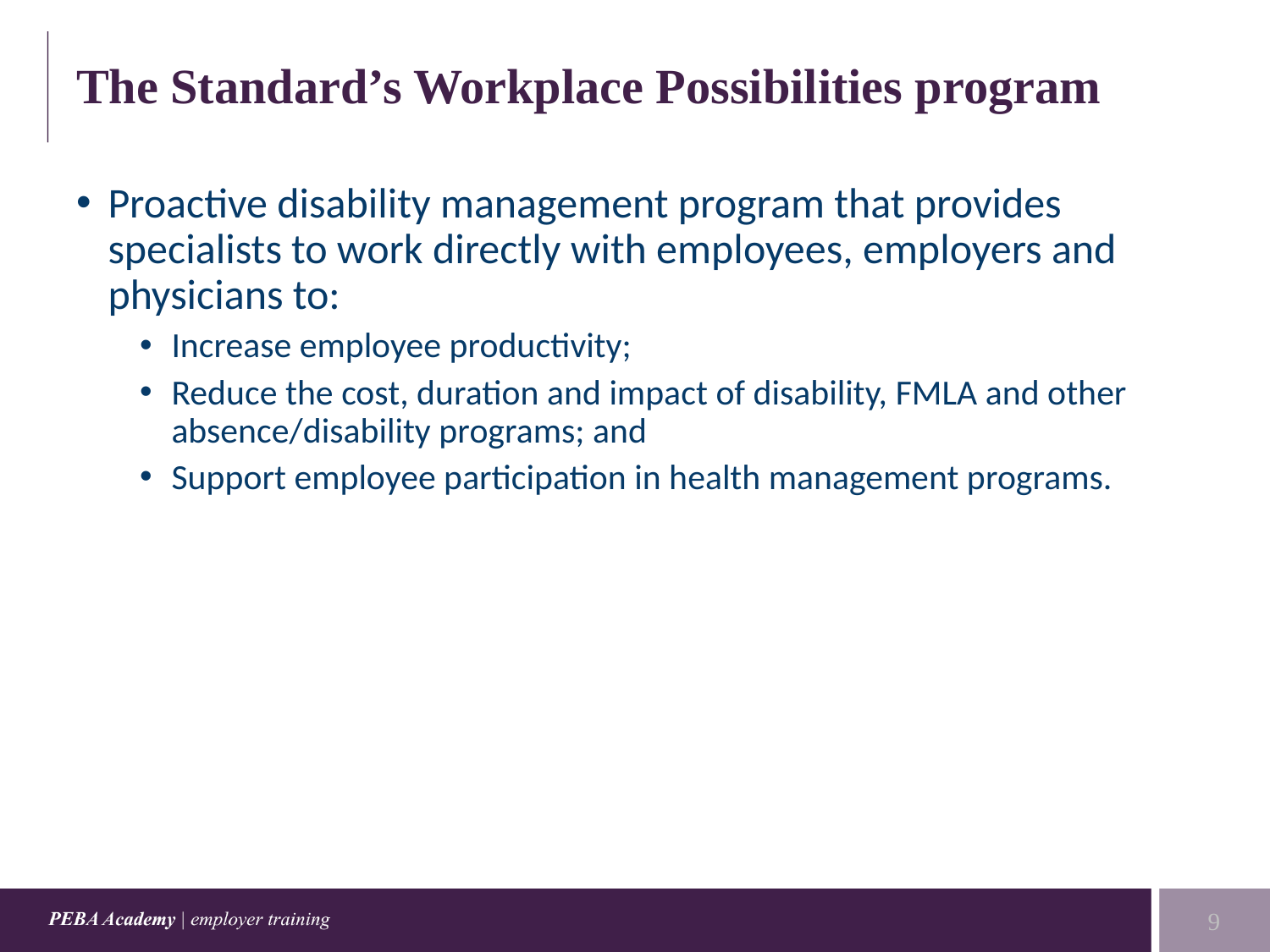

# The Standard’s Workplace Possibilities program
Proactive disability management program that provides specialists to work directly with employees, employers and physicians to:
Increase employee productivity;
Reduce the cost, duration and impact of disability, FMLA and other absence/disability programs; and
Support employee participation in health management programs.
9